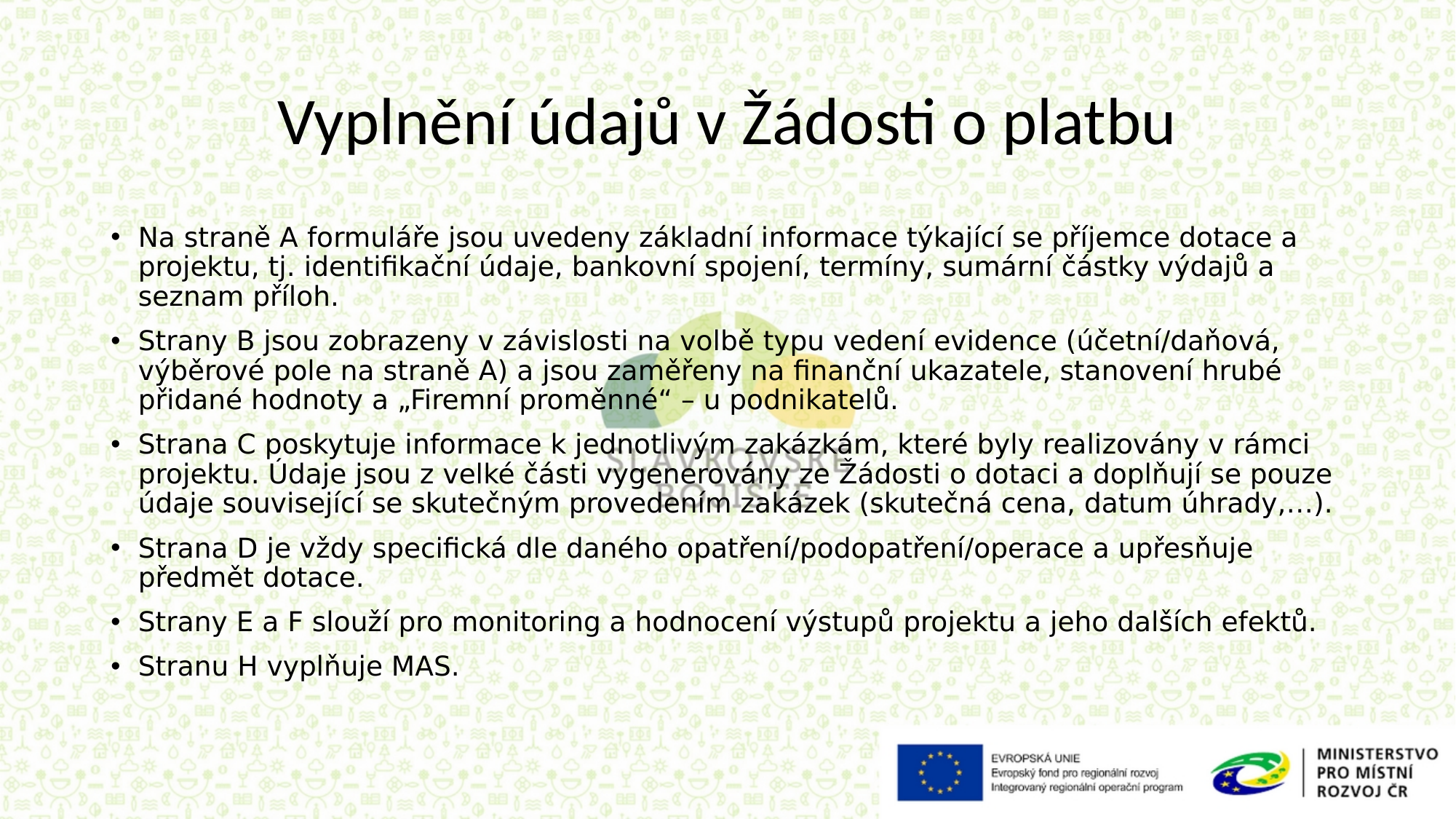

# Vyplnění údajů v Žádosti o platbu
Na straně A formuláře jsou uvedeny základní informace týkající se příjemce dotace a projektu, tj. identifikační údaje, bankovní spojení, termíny, sumární částky výdajů a seznam příloh.
Strany B jsou zobrazeny v závislosti na volbě typu vedení evidence (účetní/daňová, výběrové pole na straně A) a jsou zaměřeny na finanční ukazatele, stanovení hrubé přidané hodnoty a „Firemní proměnné“ – u podnikatelů.
Strana C poskytuje informace k jednotlivým zakázkám, které byly realizovány v rámci projektu. Údaje jsou z velké části vygenerovány ze Žádosti o dotaci a doplňují se pouze údaje související se skutečným provedením zakázek (skutečná cena, datum úhrady,…).
Strana D je vždy specifická dle daného opatření/podopatření/operace a upřesňuje předmět dotace.
Strany E a F slouží pro monitoring a hodnocení výstupů projektu a jeho dalších efektů.
Stranu H vyplňuje MAS.